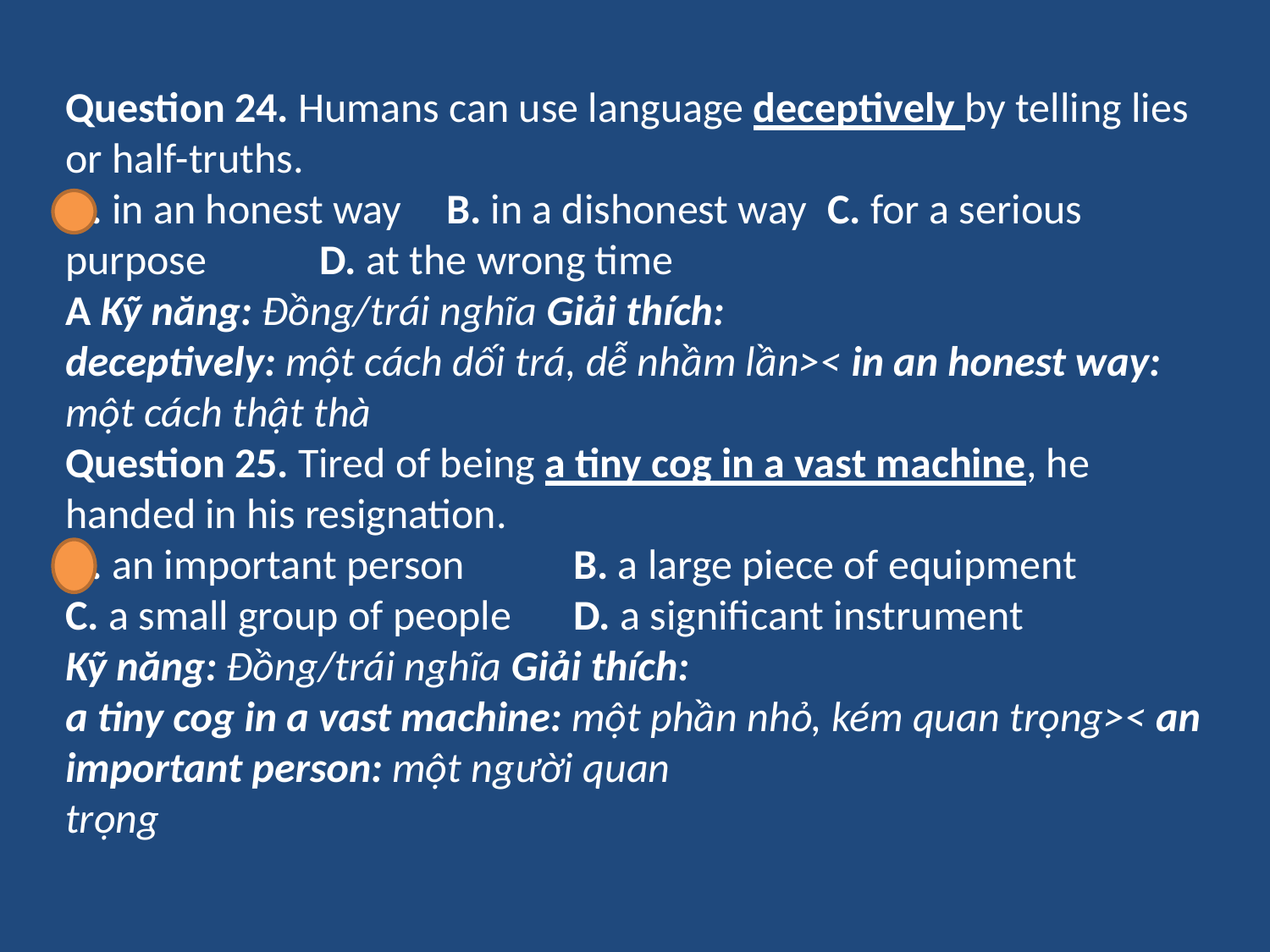

Question 24. Humans can use language deceptively by telling lies or half-truths.
A. in an honest way	B. in a dishonest way	C. for a serious purpose	D. at the wrong time
A Kỹ năng: Đồng/trái nghĩa Giải thích:
deceptively: một cách dối trá, dễ nhầm lần>< in an honest way: một cách thật thà
Question 25. Tired of being a tiny cog in a vast machine, he handed in his resignation.
A. an important person	B. a large piece of equipment
C. a small group of people	D. a significant instrument
Kỹ năng: Đồng/trái nghĩa Giải thích:
a tiny cog in a vast machine: một phần nhỏ, kém quan trọng>< an important person: một người quan
trọng